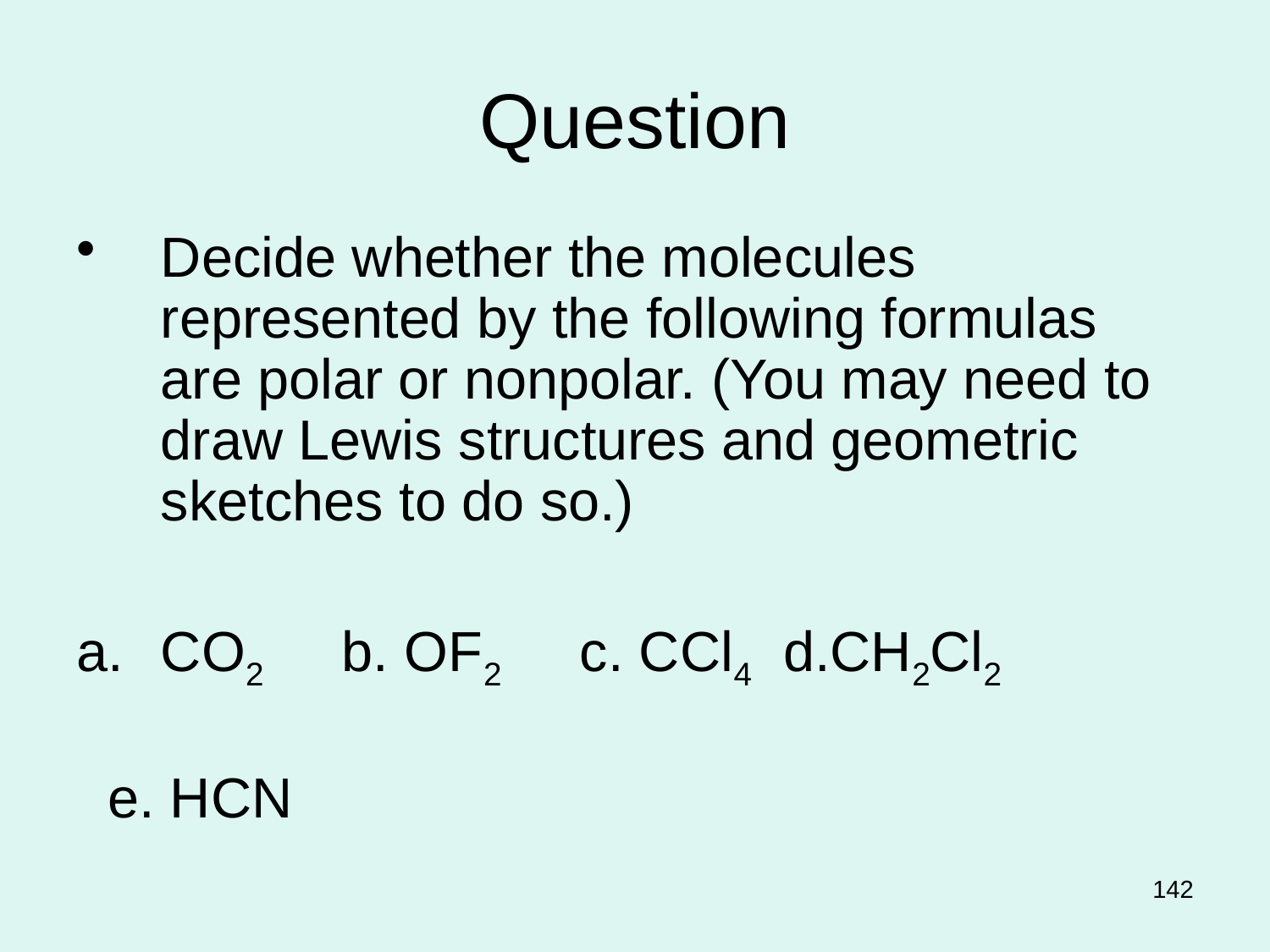

# Question
Decide whether the molecules represented by the following formulas are polar or nonpolar. (You may need to draw Lewis structures and geometric sketches to do so.)

CO2     b. OF2     c. CCl4  d.CH2Cl2

  e. HCN
142